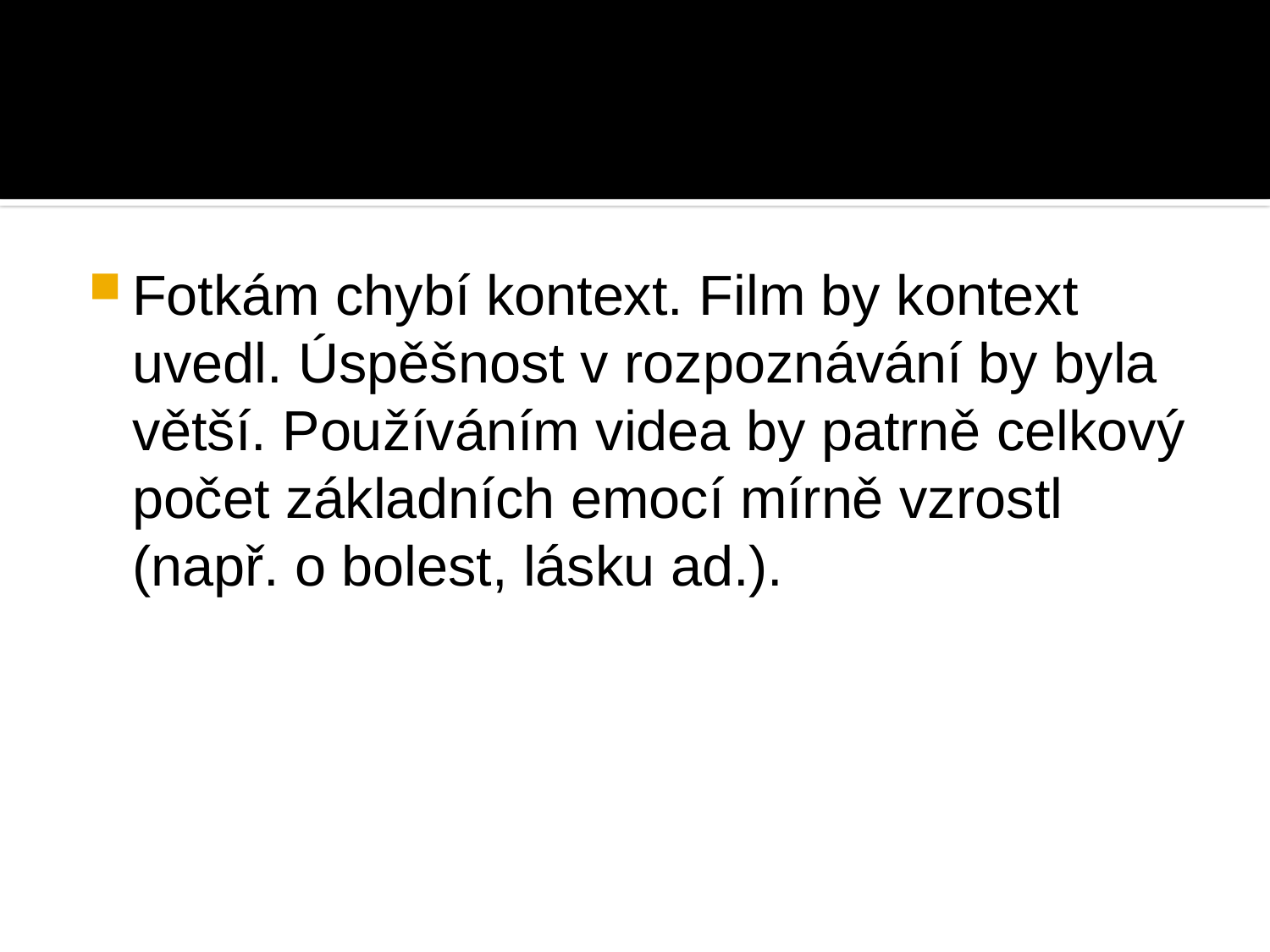

#
Fotkám chybí kontext. Film by kontext uvedl. Úspěšnost v rozpoznávání by byla větší. Používáním videa by patrně celkový počet základních emocí mírně vzrostl (např. o bolest, lásku ad.).